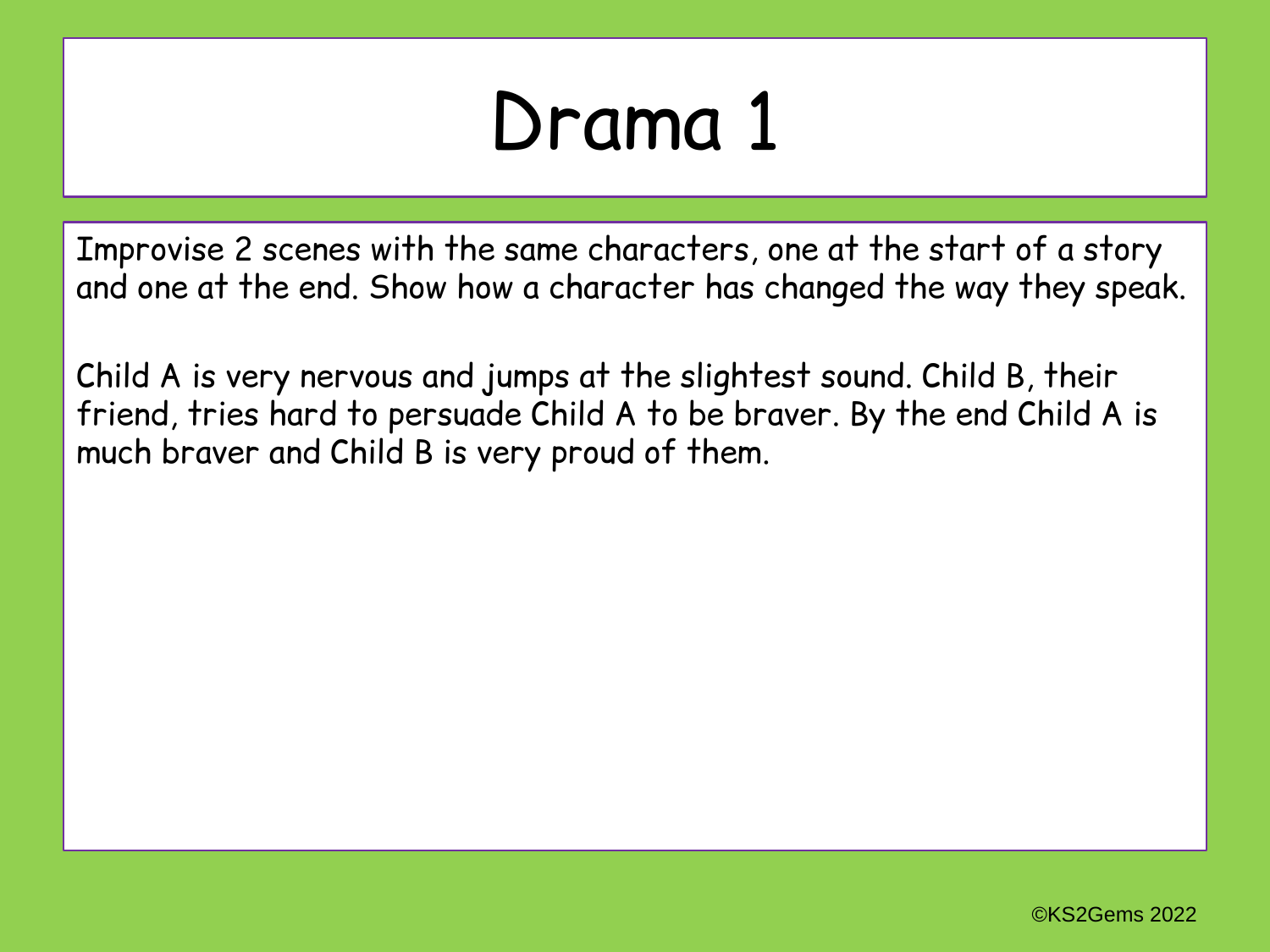

# Drama 1
Improvise 2 scenes with the same characters, one at the start of a story and one at the end. Show how a character has changed the way they speak.

Child A is very nervous and jumps at the slightest sound. Child B, their friend, tries hard to persuade Child A to be braver. By the end Child A is much braver and Child B is very proud of them.